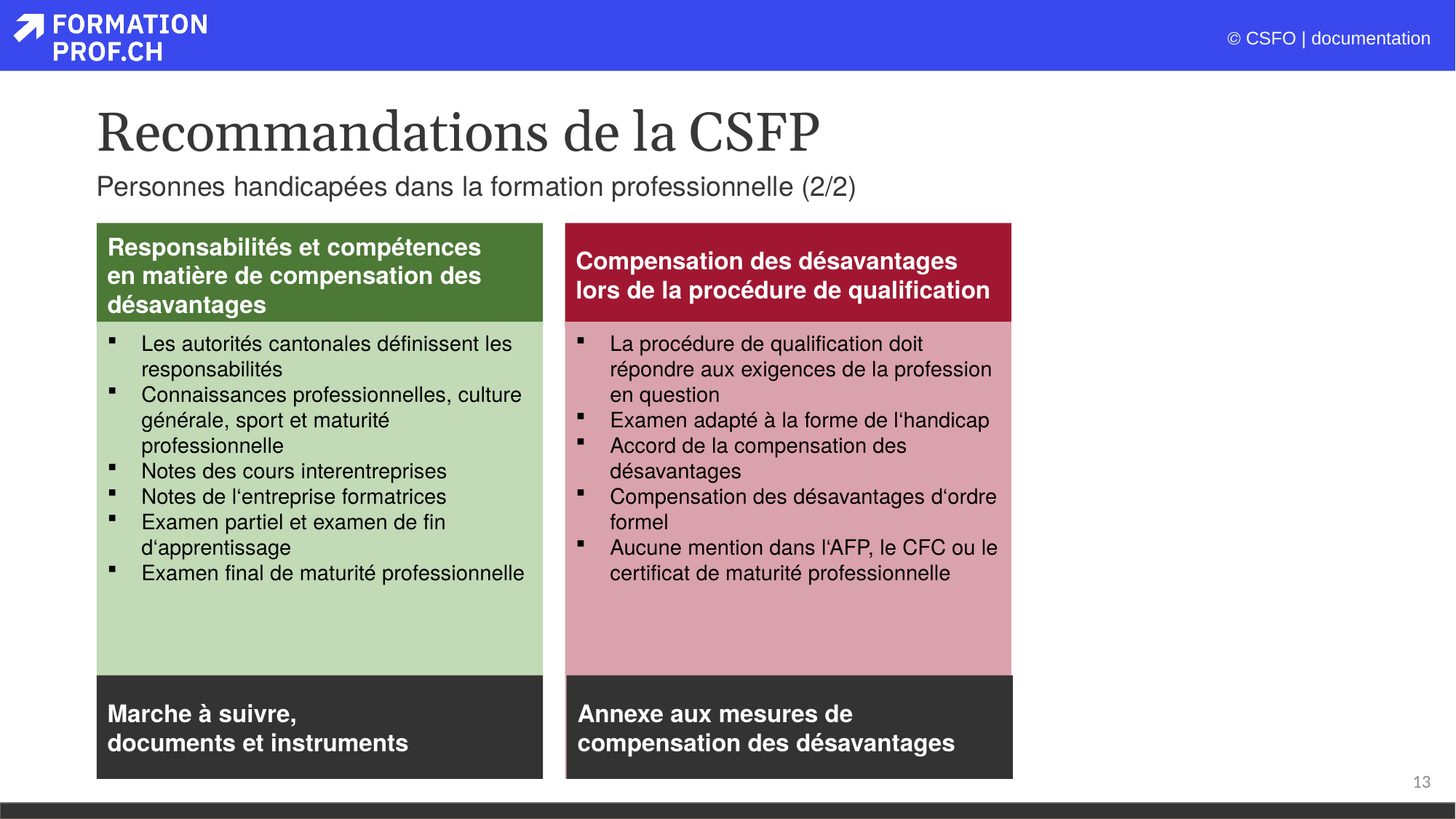

# Recommandations de la CSFP
Personnes handicapées dans la formation professionnelle (2/2)
Responsabilités et compétences
en matière de compensation des
désavantages
Compensation des désavantages
lors de la procédure de qualification
Les autorités cantonales définissent les responsabilités
Connaissances professionnelles, culture générale, sport et maturité professionnelle
Notes des cours interentreprises
Notes de l‘entreprise formatrices
Examen partiel et examen de fin d‘apprentissage
Examen final de maturité professionnelle

La procédure de qualification doit répondre aux exigences de la profession en question
Examen adapté à la forme de l‘handicap
Accord de la compensation des désavantages
Compensation des désavantages d‘ordre formel
Aucune mention dans l‘AFP, le CFC ou le certificat de maturité professionnelle
Marche à suivre,
documents et instruments
Annexe aux mesures de
compensation des désavantages
13